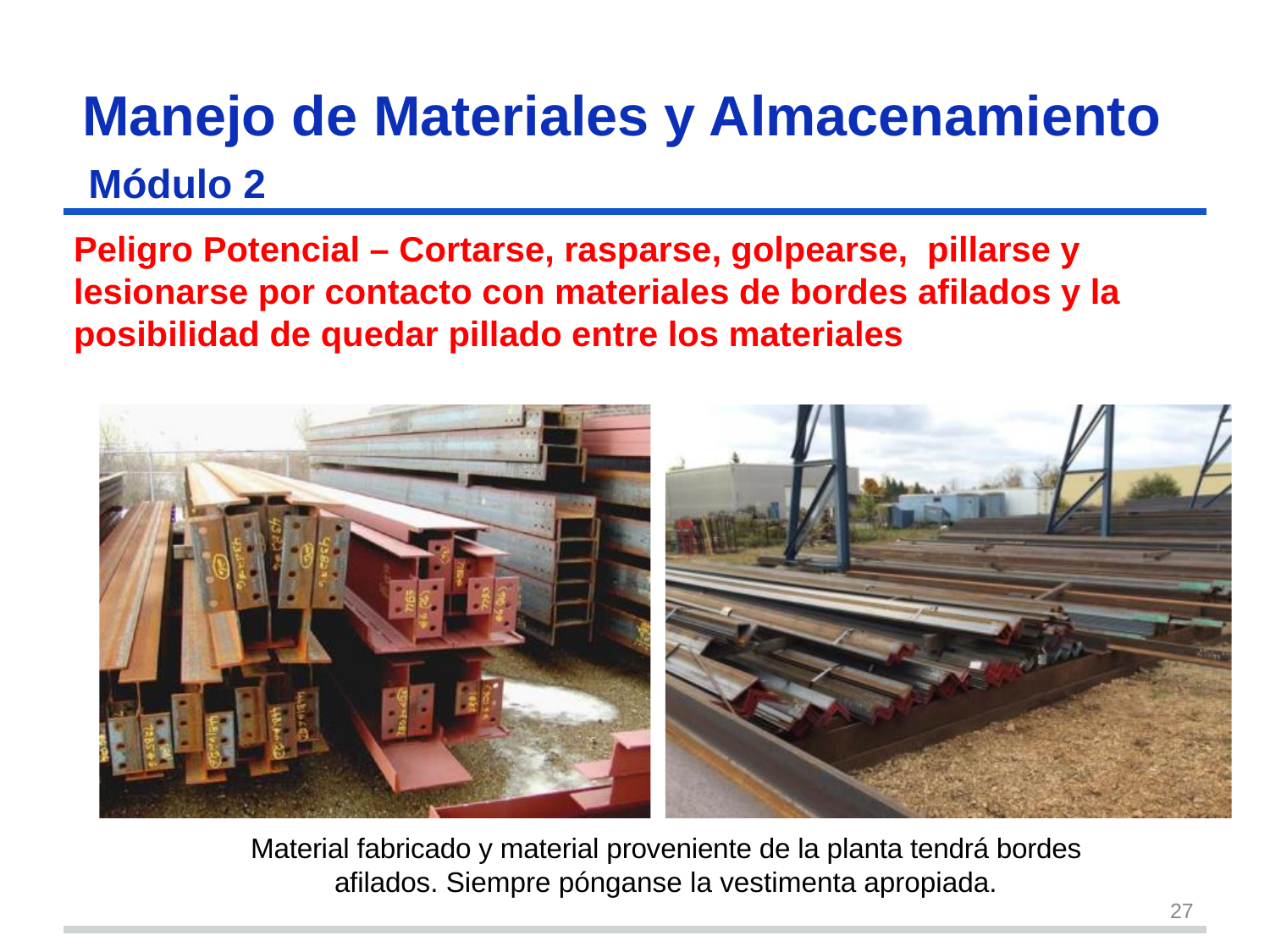

# Manejo de Materiales y Almacenamiento Módulo 2
Peligro Potencial – Cortarse, rasparse, golpearse,  pillarse y lesionarse por contacto con materiales de bordes afilados y la posibilidad de quedar pillado entre los materiales

Material fabricado y material proveniente de la planta tendrá bordes afilados. Siempre pónganse la vestimenta apropiada.
27